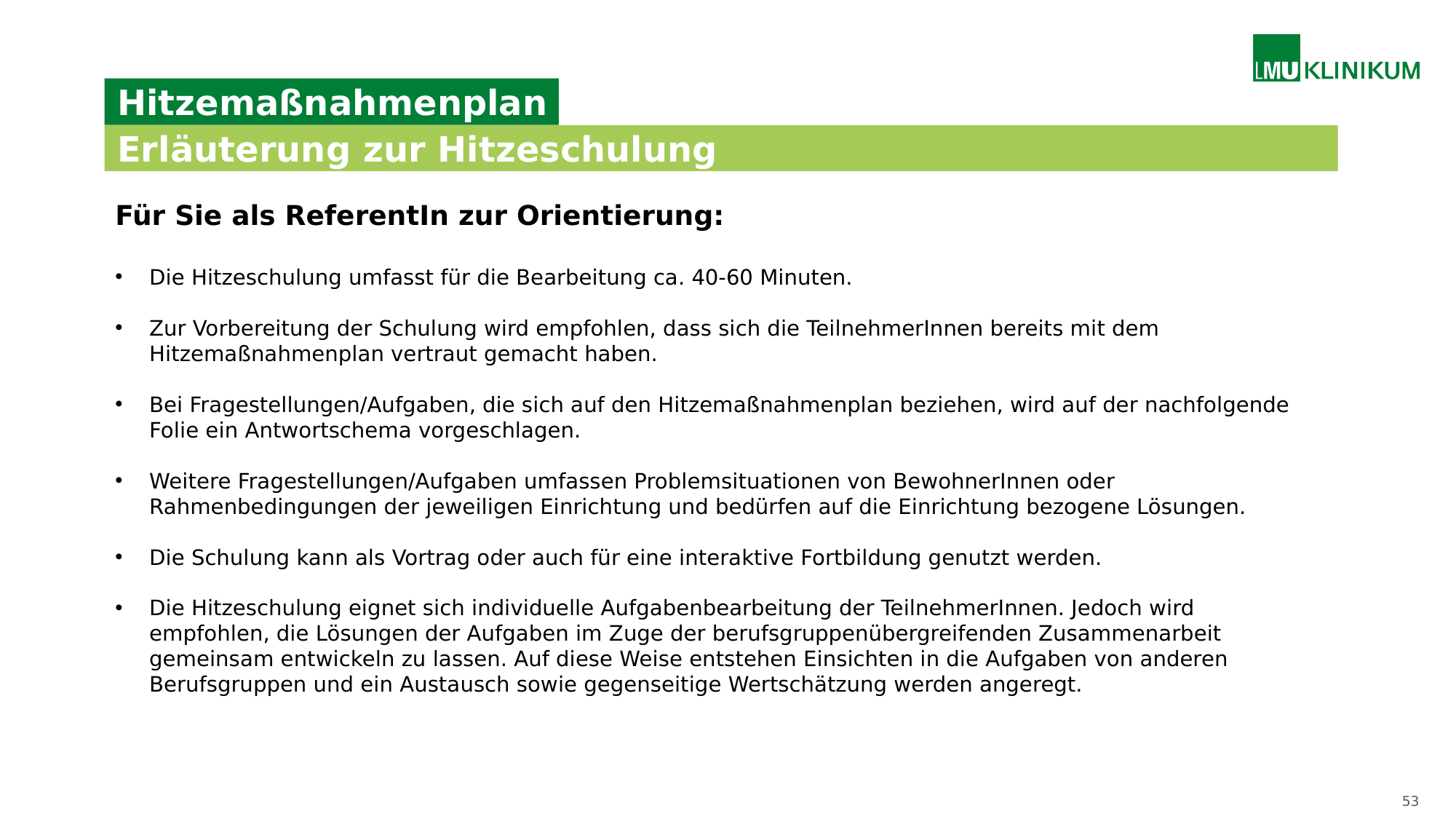

# Hitzemaßnahmenplan
Erläuterung zur Hitzeschulung

Für Sie als ReferentIn zur Orientierung:

Die Hitzeschulung umfasst für die Bearbeitung ca. 40-60 Minuten.

Zur Vorbereitung der Schulung wird empfohlen, dass sich die TeilnehmerInnen bereits mit dem Hitzemaßnahmenplan vertraut gemacht haben.

Bei Fragestellungen/Aufgaben, die sich auf den Hitzemaßnahmenplan beziehen, wird auf der nachfolgende Folie ein Antwortschema vorgeschlagen.

Weitere Fragestellungen/Aufgaben umfassen Problemsituationen von BewohnerInnen oder Rahmenbedingungen der jeweiligen Einrichtung und bedürfen auf die Einrichtung bezogene Lösungen.

Die Schulung kann als Vortrag oder auch für eine interaktive Fortbildung genutzt werden.

Die Hitzeschulung eignet sich individuelle Aufgabenbearbeitung der TeilnehmerInnen. Jedoch wird empfohlen, die Lösungen der Aufgaben im Zuge der berufsgruppenübergreifenden Zusammenarbeit gemeinsam entwickeln zu lassen. Auf diese Weise entstehen Einsichten in die Aufgaben von anderen Berufsgruppen und ein Austausch sowie gegenseitige Wertschätzung werden angeregt.
53